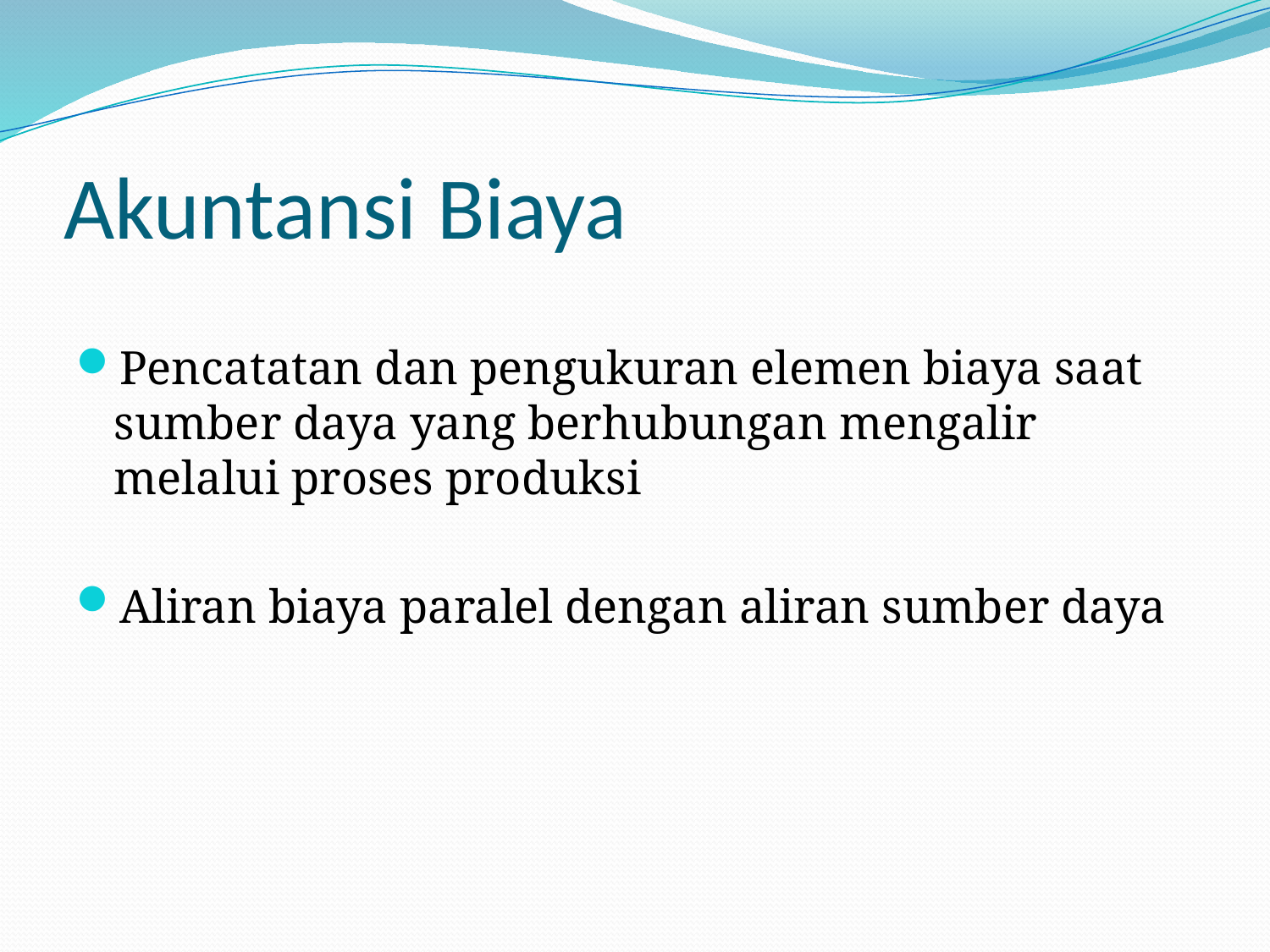

# Akuntansi Biaya

Pencatatan dan pengukuran elemen biaya saat sumber daya yang berhubungan mengalir melalui proses produksi

Aliran biaya paralel dengan aliran sumber daya